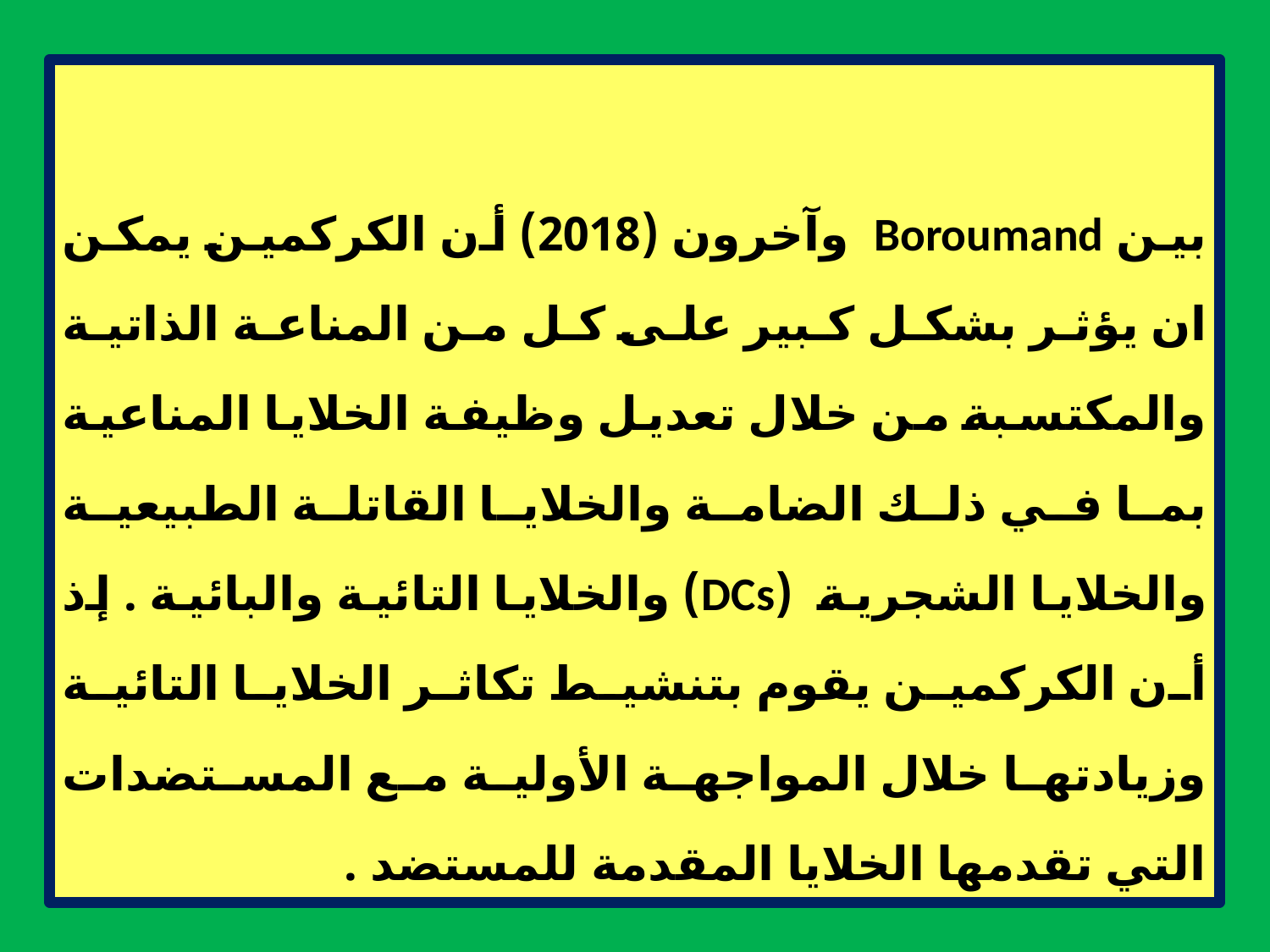

#

بين Boroumand  وآخرون (2018) أن الكركمين يمكن ان يؤثر بشكل كبير على كل من المناعة الذاتية والمكتسبة من خلال تعديل وظيفة الخلايا المناعية بما في ذلك الضامة والخلايا القاتلة الطبيعية والخلايا الشجرية  (DCs) والخلايا التائية والبائية . إذ أن الكركمين يقوم بتنشيط تكاثر الخلايا التائية وزيادتها خلال المواجهة الأولية مع المستضدات التي تقدمها الخلايا المقدمة للمستضد .